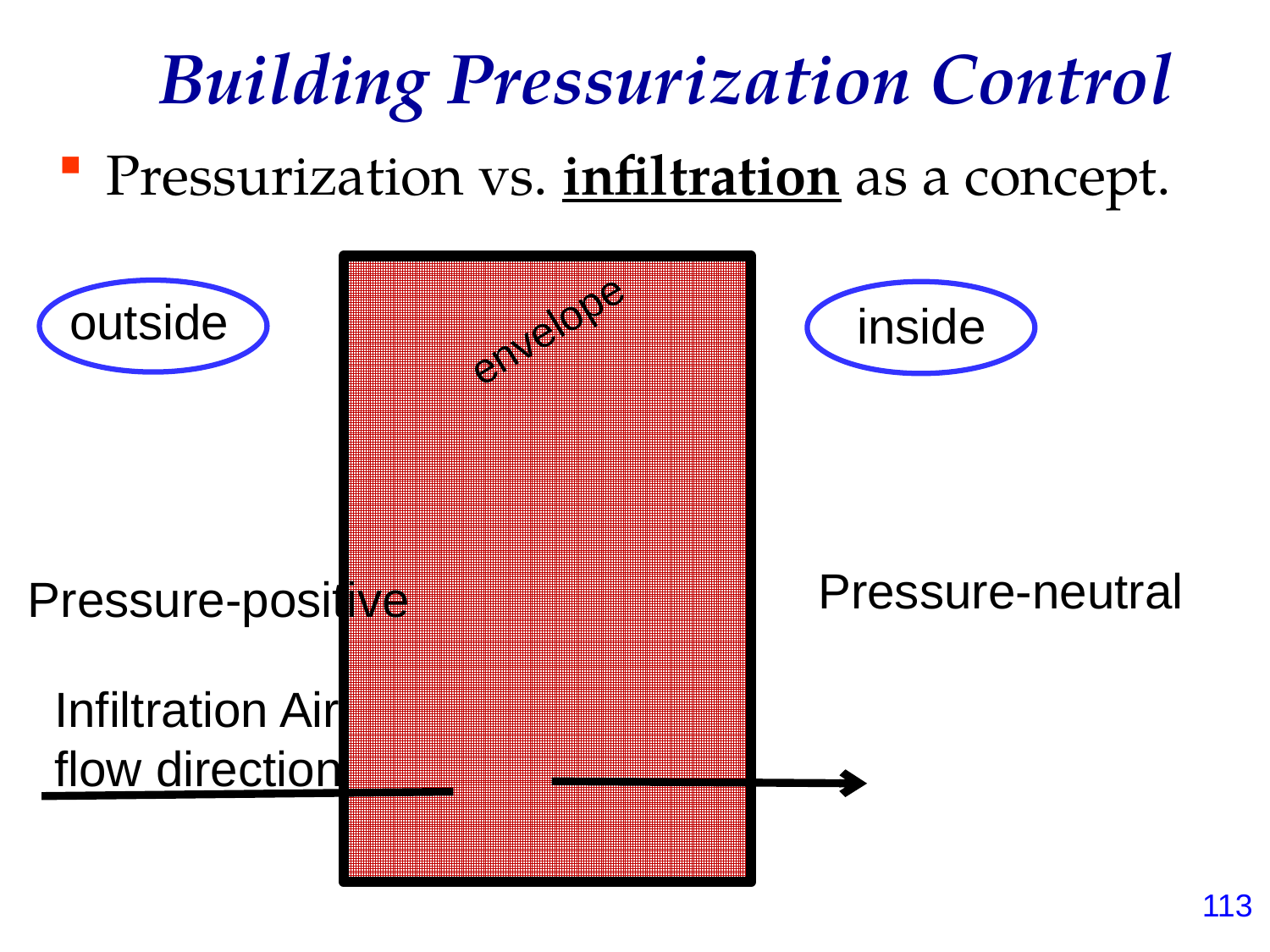

# Building Pressurization Control
Pressurization vs. infiltration as a concept.

outside
envelope
inside
Pressure-neutral
Pressure-positive
Infiltration Air
flow direction